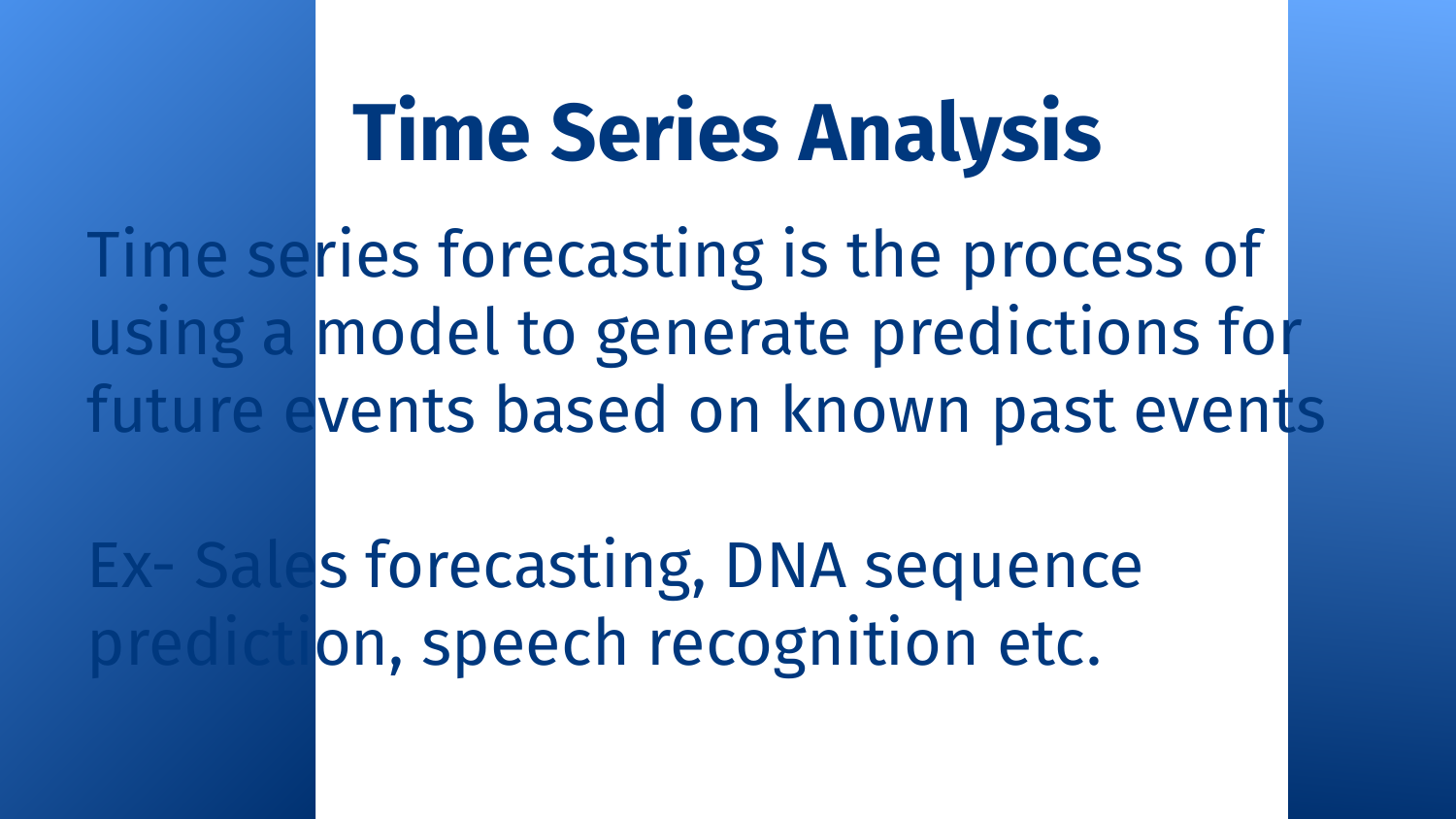

Time Series Analysis
Time series forecasting is the process of using a model to generate predictions for future events based on known past events

Ex- Sales forecasting, DNA sequence prediction, speech recognition etc.